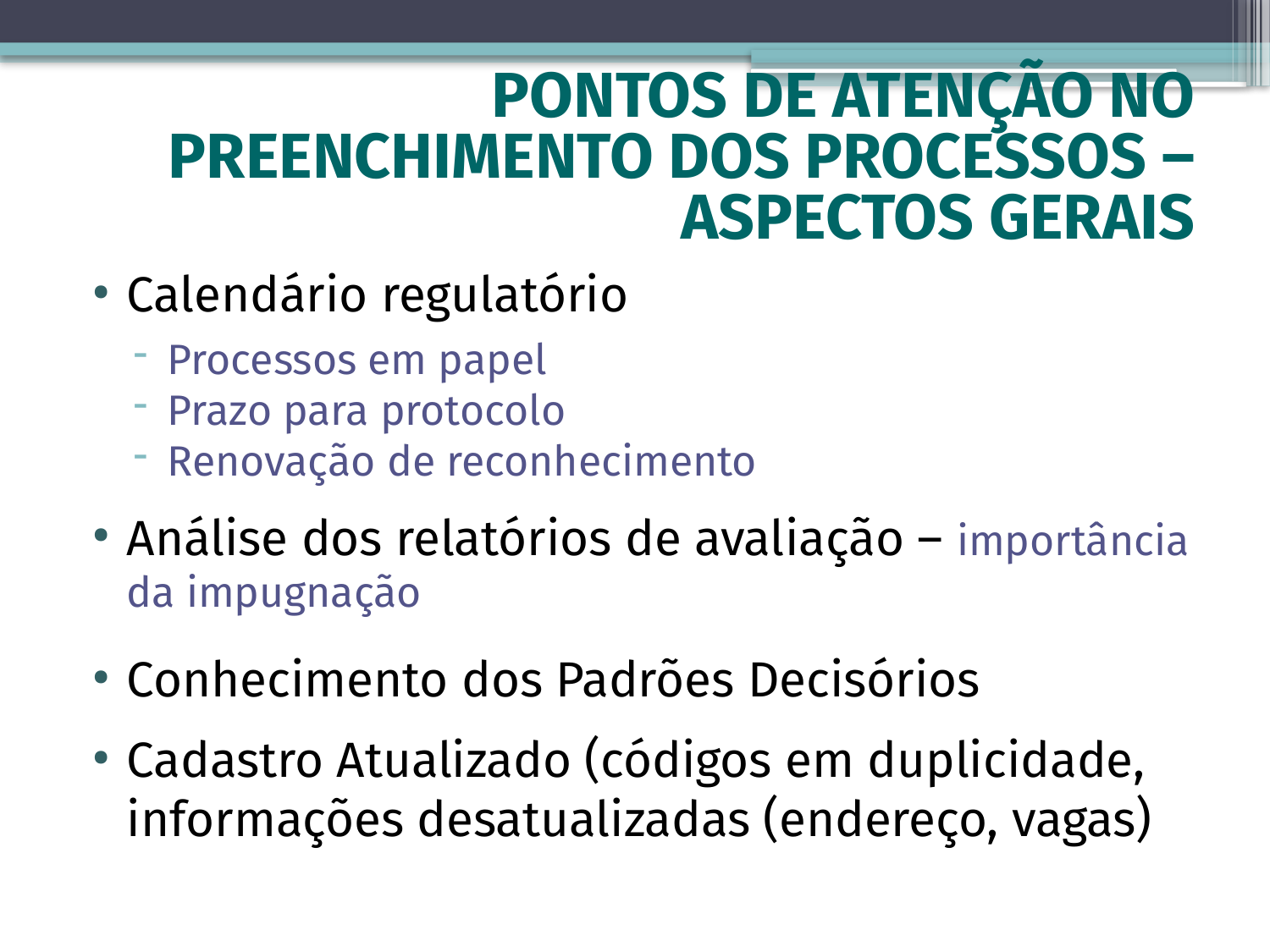

# Pontos de atenção no preenchimento dos processos – aspectos gerais
Calendário regulatório
Processos em papel
Prazo para protocolo
Renovação de reconhecimento
Análise dos relatórios de avaliação – importância da impugnação
Conhecimento dos Padrões Decisórios
Cadastro Atualizado (códigos em duplicidade, informações desatualizadas (endereço, vagas)